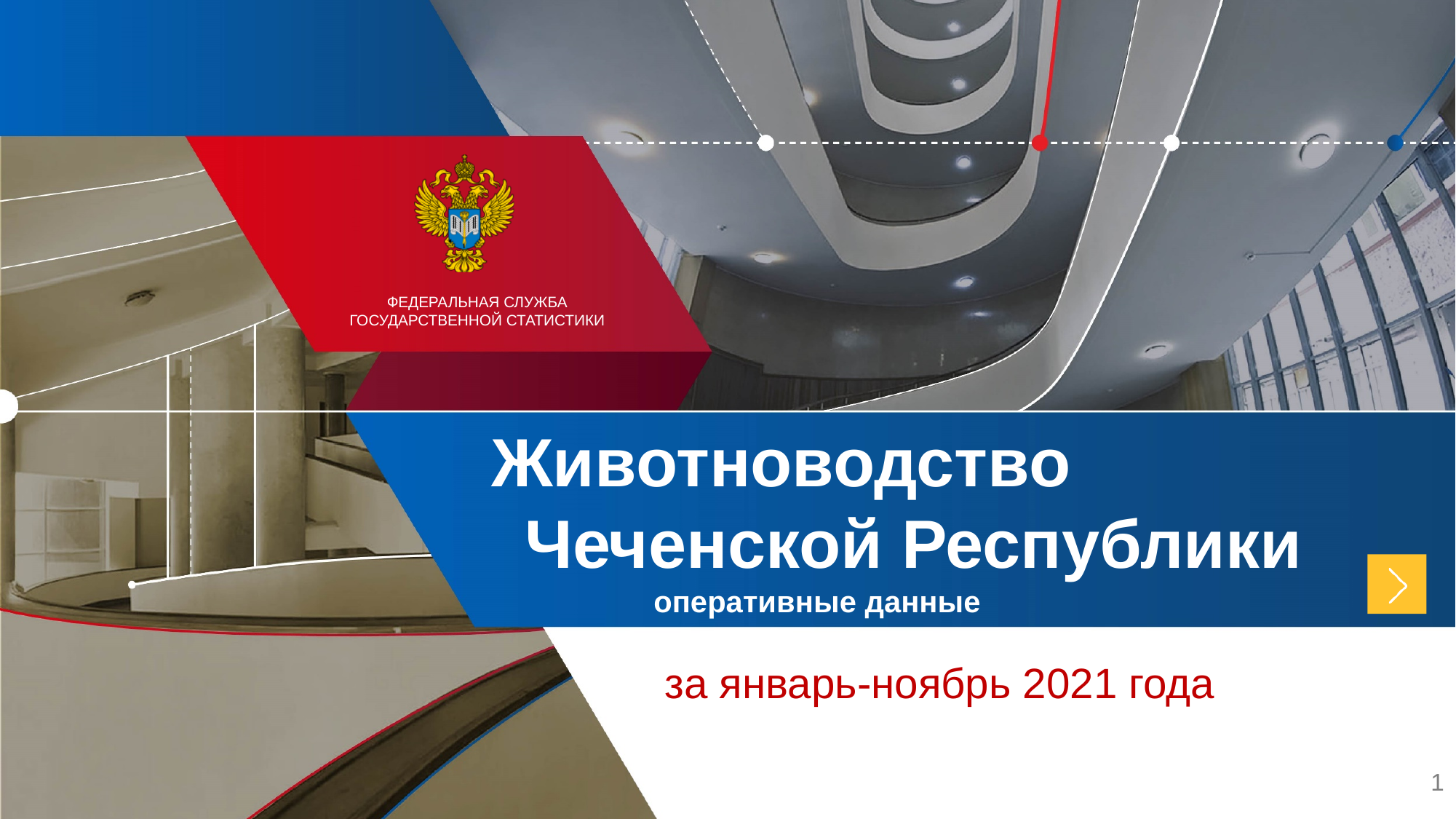

Животноводство               Чеченской Республики оперативные данные

за январь-ноябрь 2021 года
1